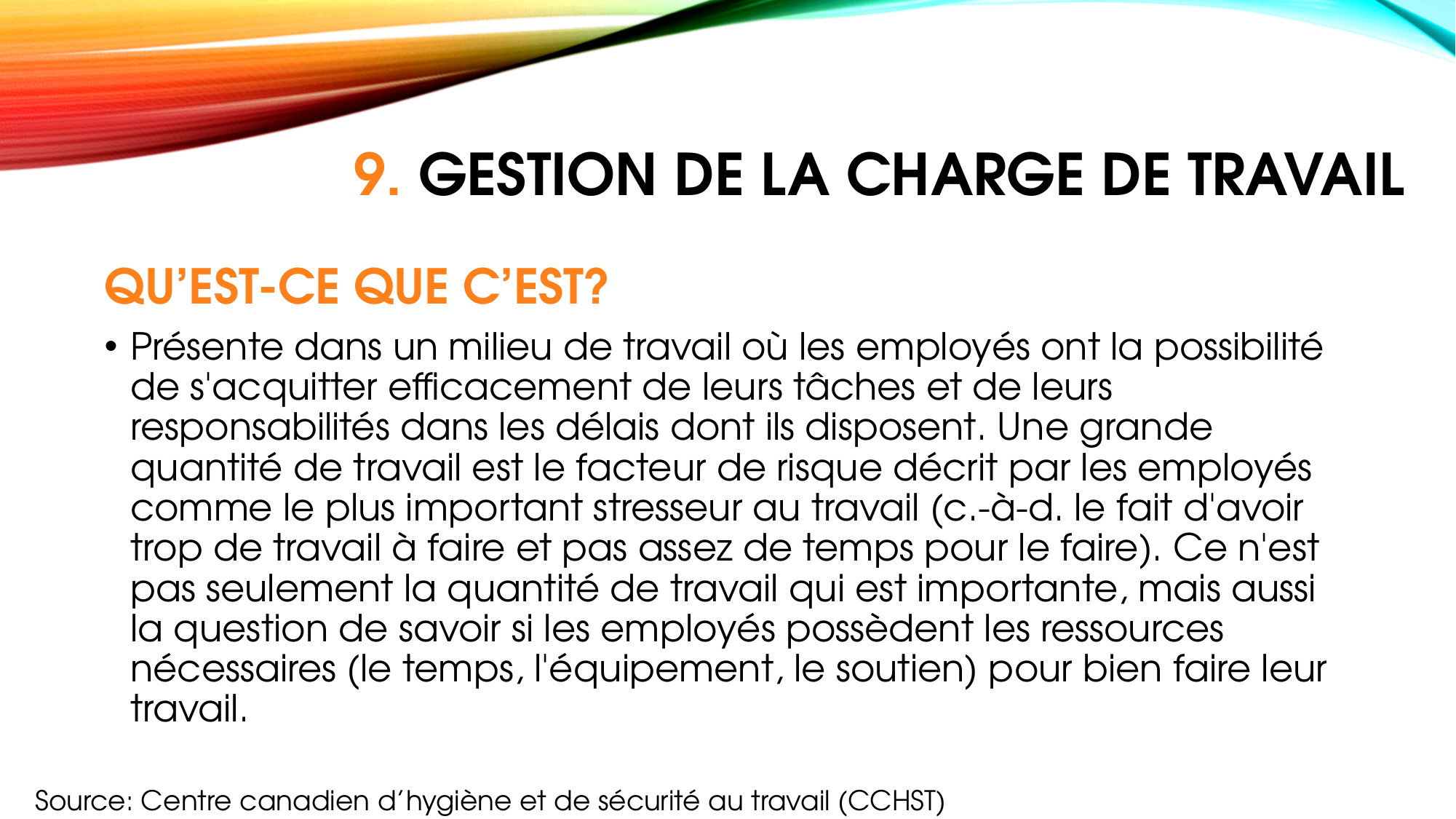

# 9. Gestion de la charge de travail
QU’EST-CE QUE C’EST?
Présente dans un milieu de travail où les employés ont la possibilité de s'acquitter efficacement de leurs tâches et de leurs responsabilités dans les délais dont ils disposent. Une grande quantité de travail est le facteur de risque décrit par les employés comme le plus important stresseur au travail (c.-à-d. le fait d'avoir trop de travail à faire et pas assez de temps pour le faire). Ce n'est pas seulement la quantité de travail qui est importante, mais aussi la question de savoir si les employés possèdent les ressources nécessaires (le temps, l'équipement, le soutien) pour bien faire leur travail.
Source: Centre canadien d’hygiène et de sécurité au travail (CCHST)